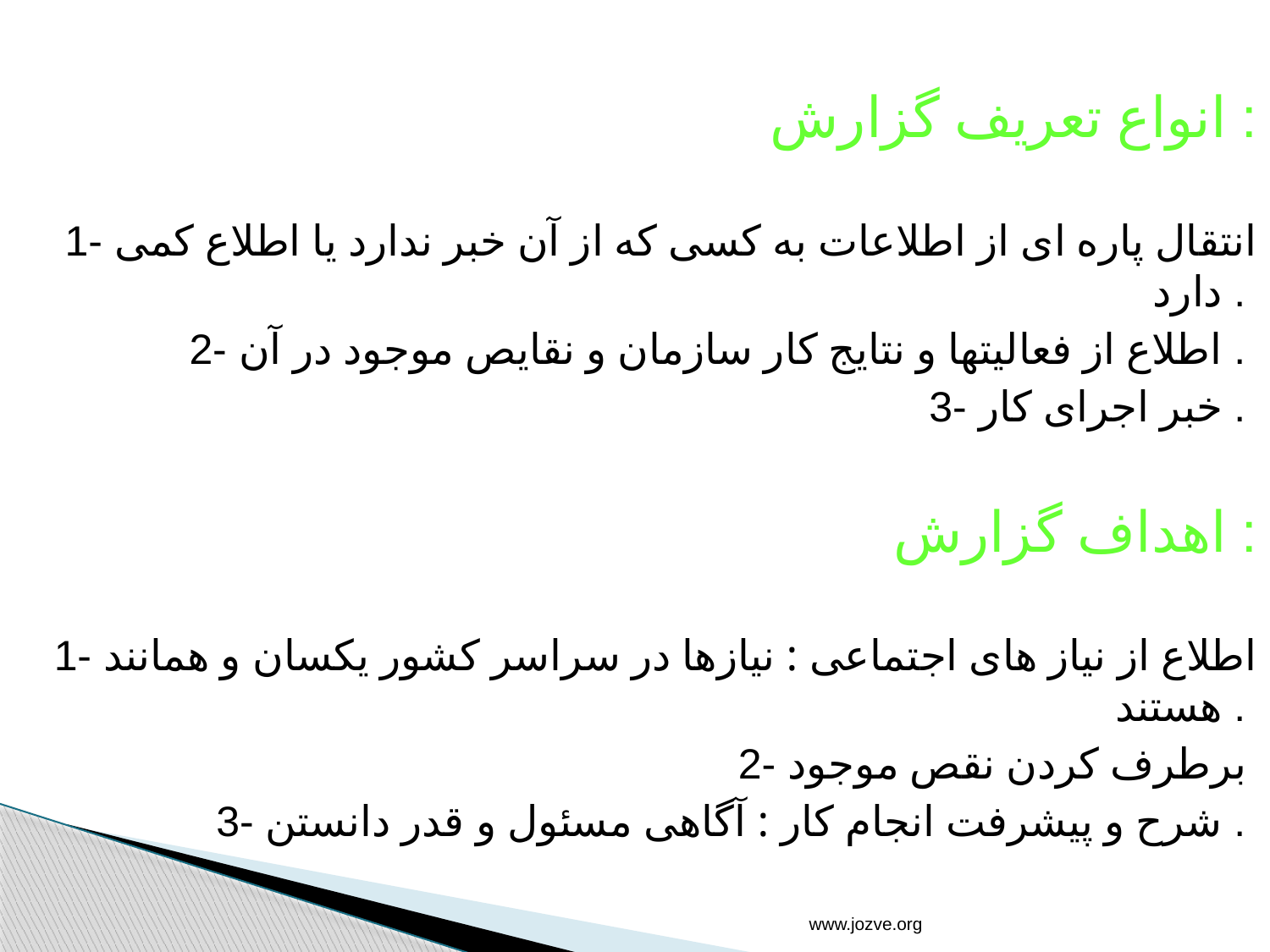

انواع تعریف گزارش :

1- انتقال پاره ای از اطلاعات به کسی که از آن خبر ندارد یا اطلاع کمی دارد .
2- اطلاع از فعالیتها و نتایج کار سازمان و نقایص موجود در آن .
3- خبر اجرای کار .

اهداف گزارش :

1- اطلاع از نیاز های اجتماعی : نیازها در سراسر کشور یکسان و همانند هستند .
2- برطرف کردن نقص موجود
3- شرح و پیشرفت انجام کار : آگاهی مسئول و قدر دانستن .

www.jozve.org